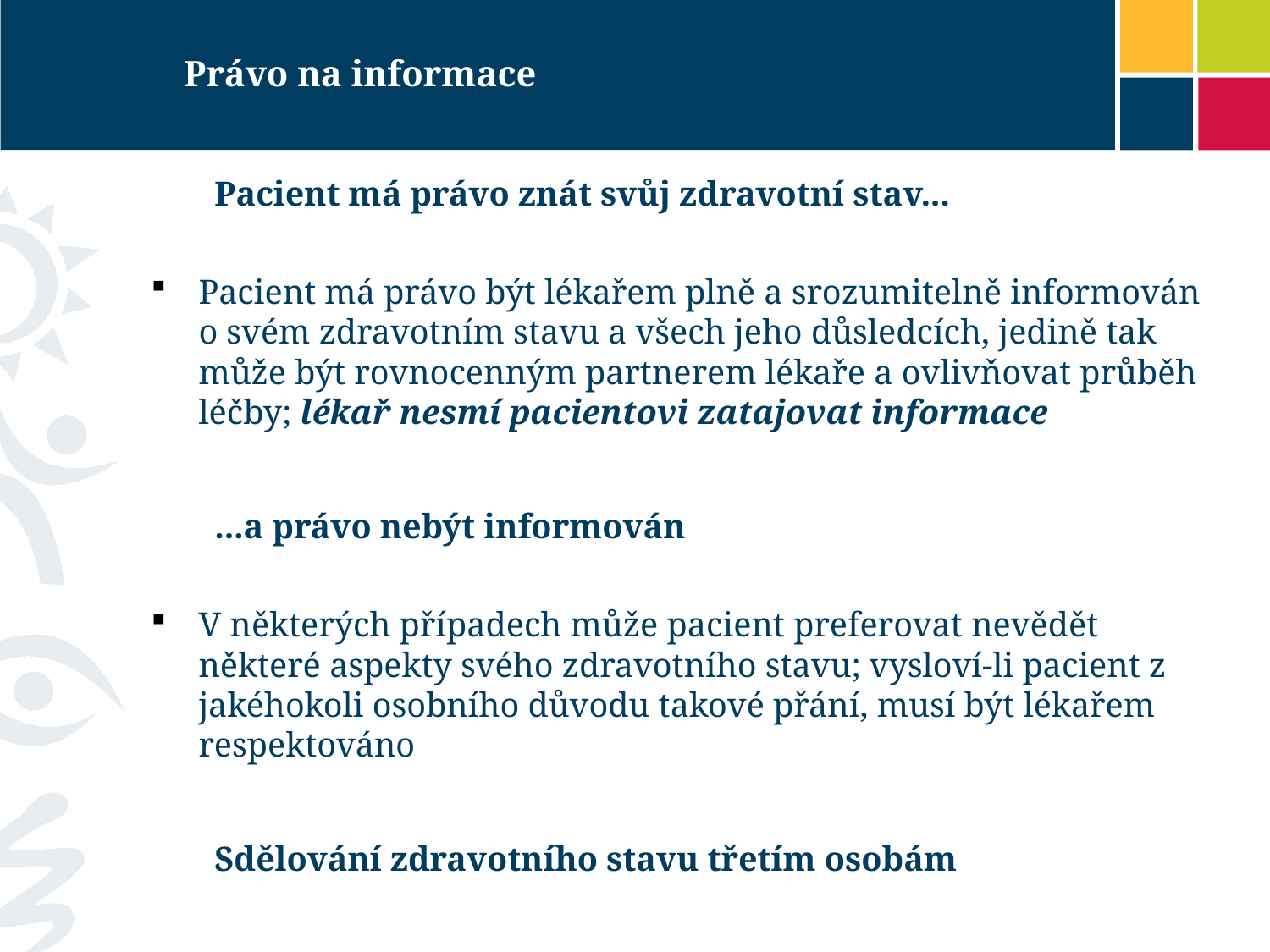

# Právo na informace
	Pacient má právo znát svůj zdravotní stav...

Pacient má právo být lékařem plně a srozumitelně informován o svém zdravotním stavu a všech jeho důsledcích, jedině tak může být rovnocenným partnerem lékaře a ovlivňovat průběh léčby; lékař nesmí pacientovi zatajovat informace

	...a právo nebýt informován

V některých případech může pacient preferovat nevědět některé aspekty svého zdravotního stavu; vysloví-li pacient z jakéhokoli osobního důvodu takové přání, musí být lékařem respektováno

	Sdělování zdravotního stavu třetím osobám

Pacient má právo zakázat či umožnit konkrétním osobám přístup k informacím o svém zdravotním stavu